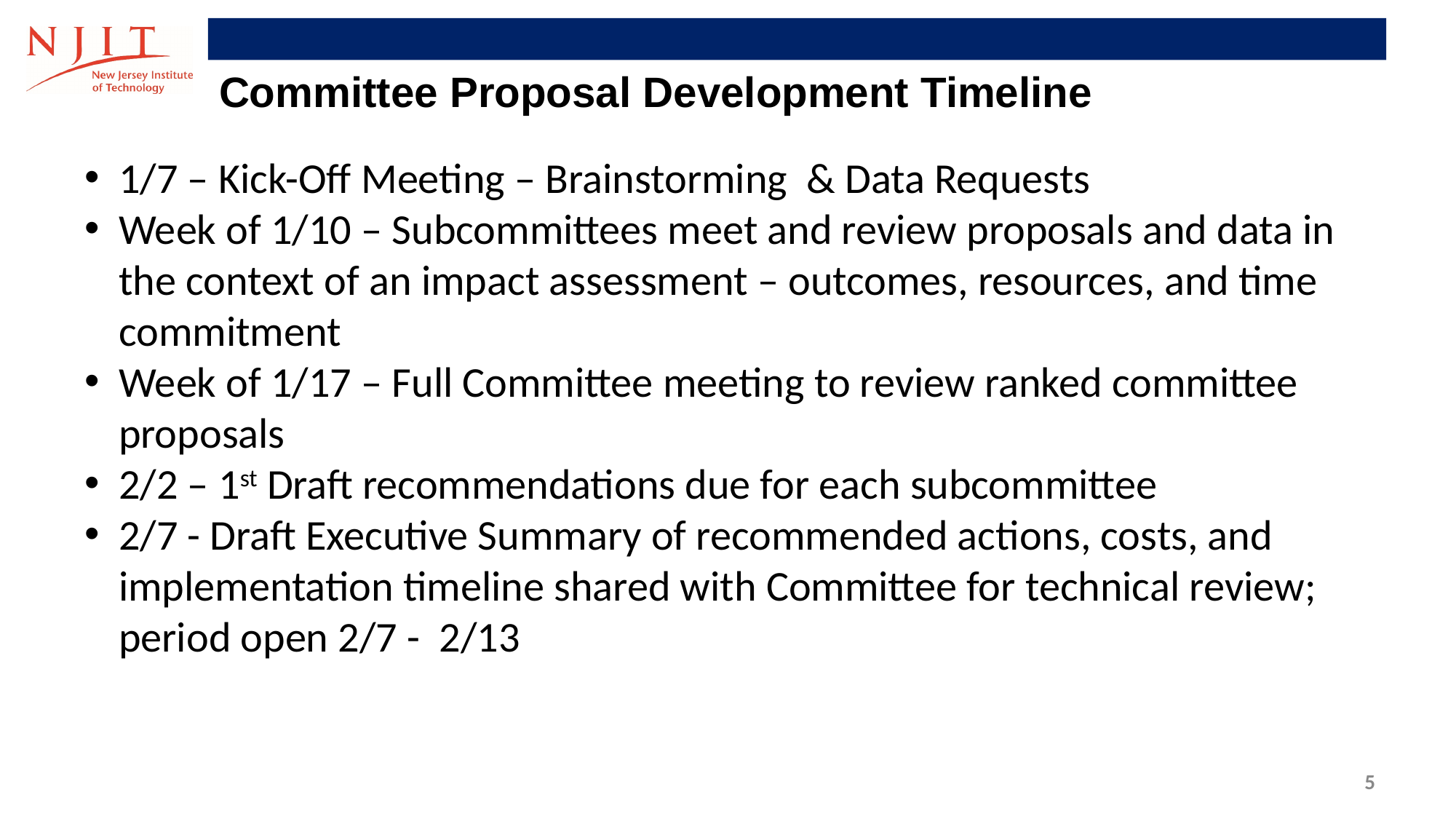

Committee Proposal Development Timeline
1/7 – Kick-Off Meeting – Brainstorming  & Data Requests
Week of 1/10 – Subcommittees meet and review proposals and data in the context of an impact assessment – outcomes, resources, and time commitment
Week of 1/17 – Full Committee meeting to review ranked committee proposals
2/2 – 1st Draft recommendations due for each subcommittee
2/7 - Draft Executive Summary of recommended actions, costs, and implementation timeline shared with Committee for technical review; period open 2/7 -  2/13
5